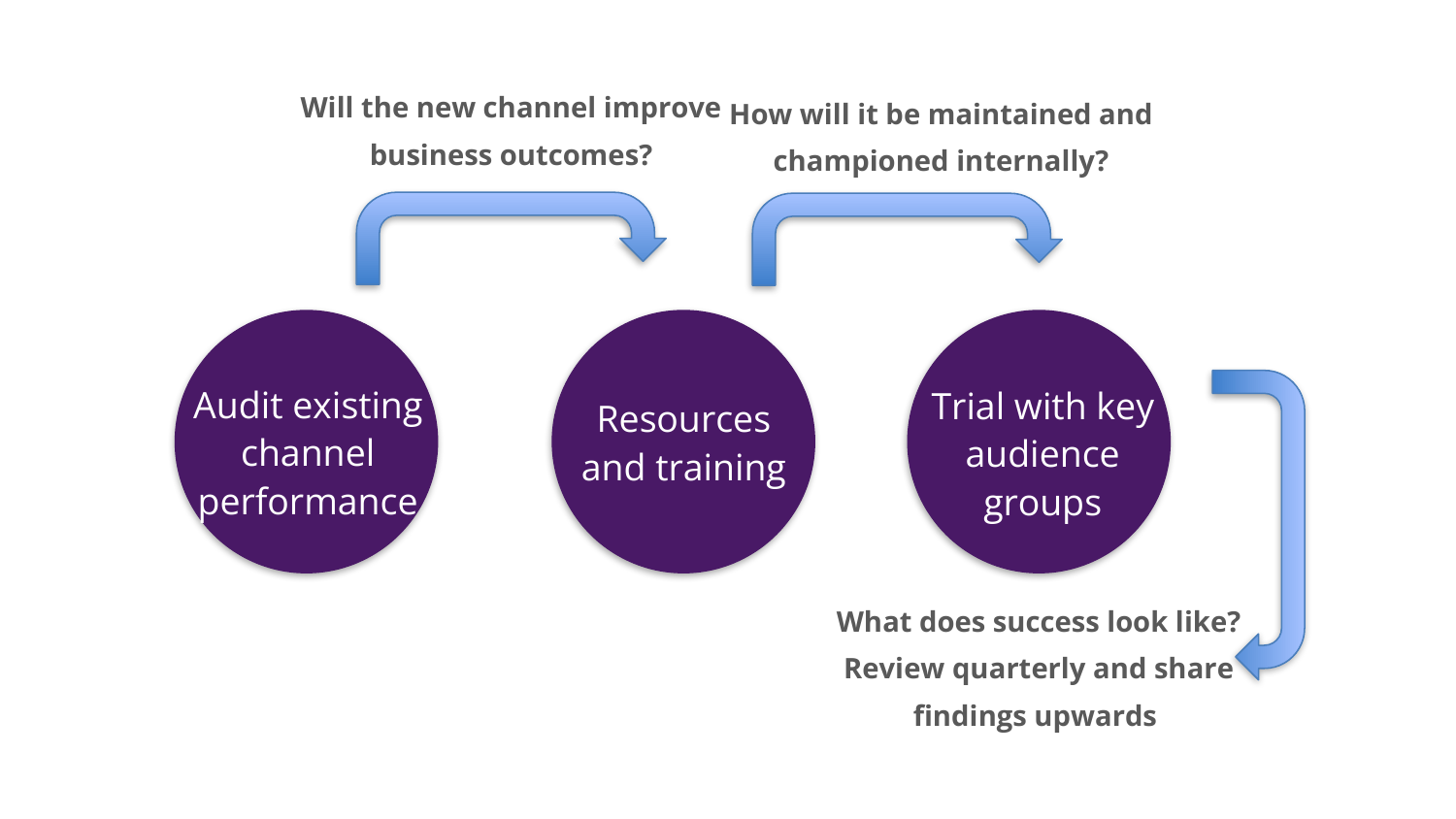

Will the new channel improve business outcomes?
How will it be maintained and championed internally?

Audit existing channel performance
Trial with key audience groups
Resources and training

What does success look like?
Review quarterly and share findings upwards